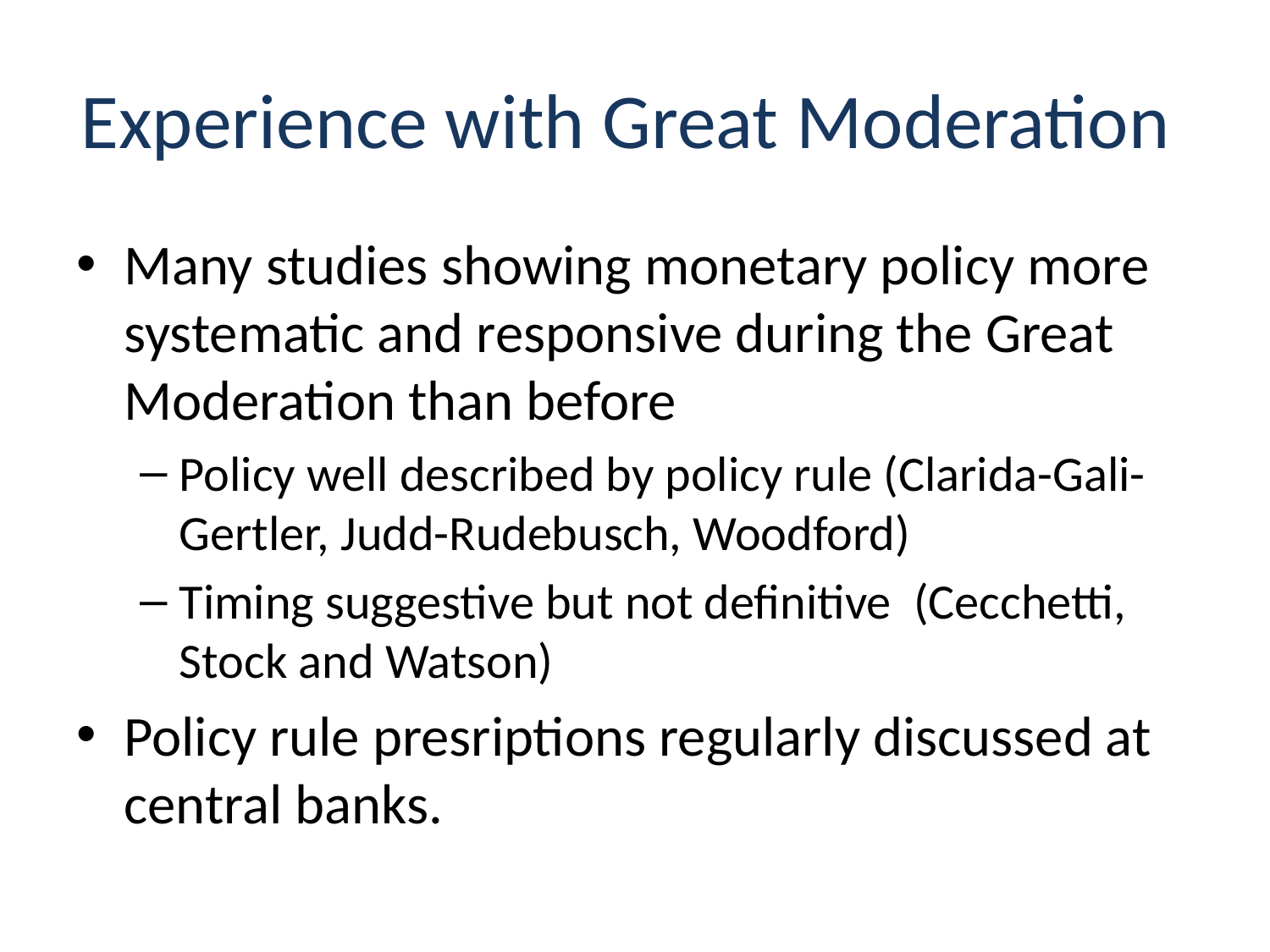

# Experience with Great Moderation
Many studies showing monetary policy more systematic and responsive during the Great Moderation than before
Policy well described by policy rule (Clarida-Gali-Gertler, Judd-Rudebusch, Woodford)
Timing suggestive but not definitive  (Cecchetti, Stock and Watson)
Policy rule presriptions regularly discussed at central banks.